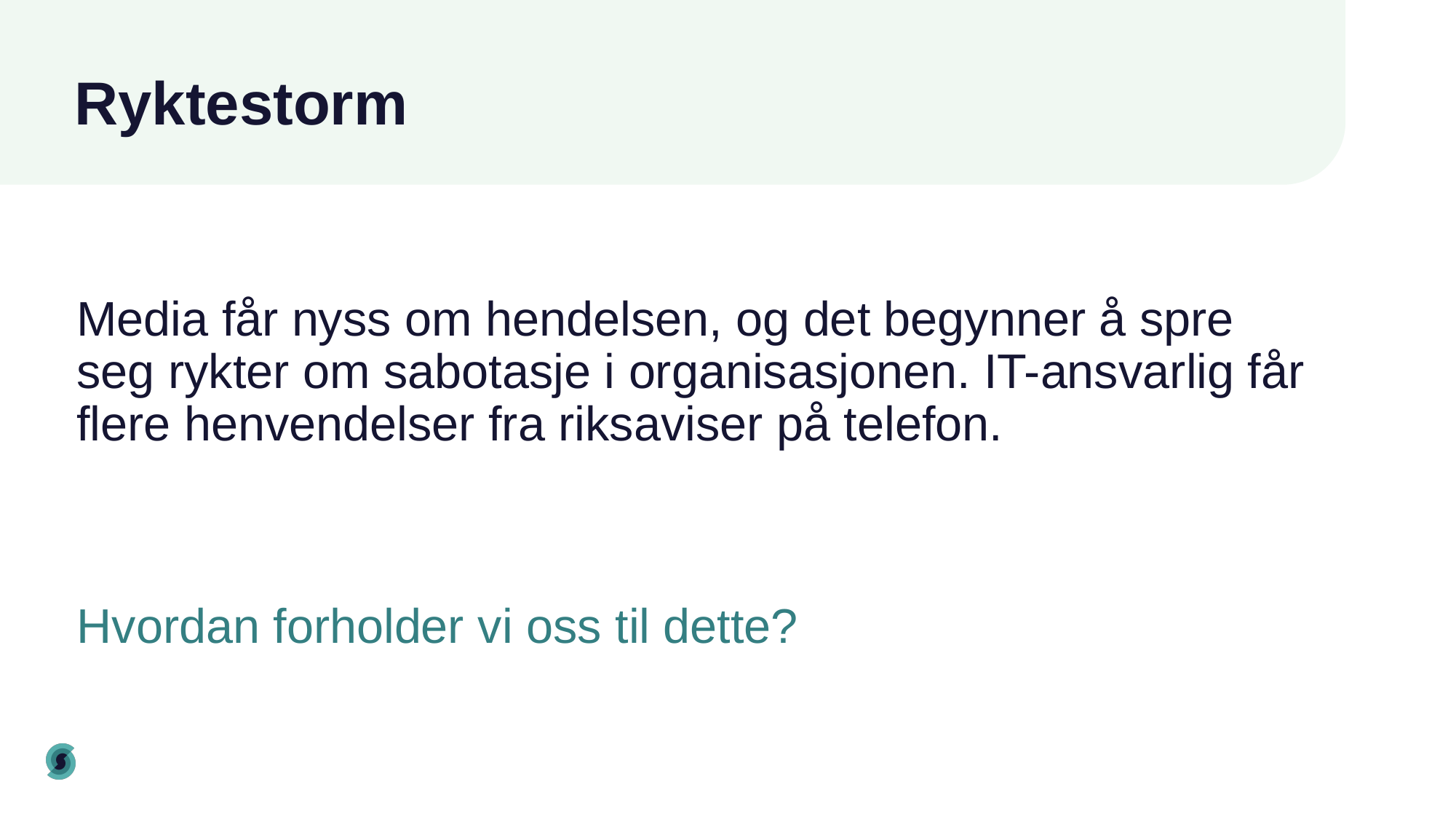

# Ryktestorm

Media får nyss om hendelsen, og det begynner å spre seg rykter om sabotasje i organisasjonen. IT-ansvarlig får flere henvendelser fra riksaviser på telefon.

Hvordan forholder vi oss til dette?